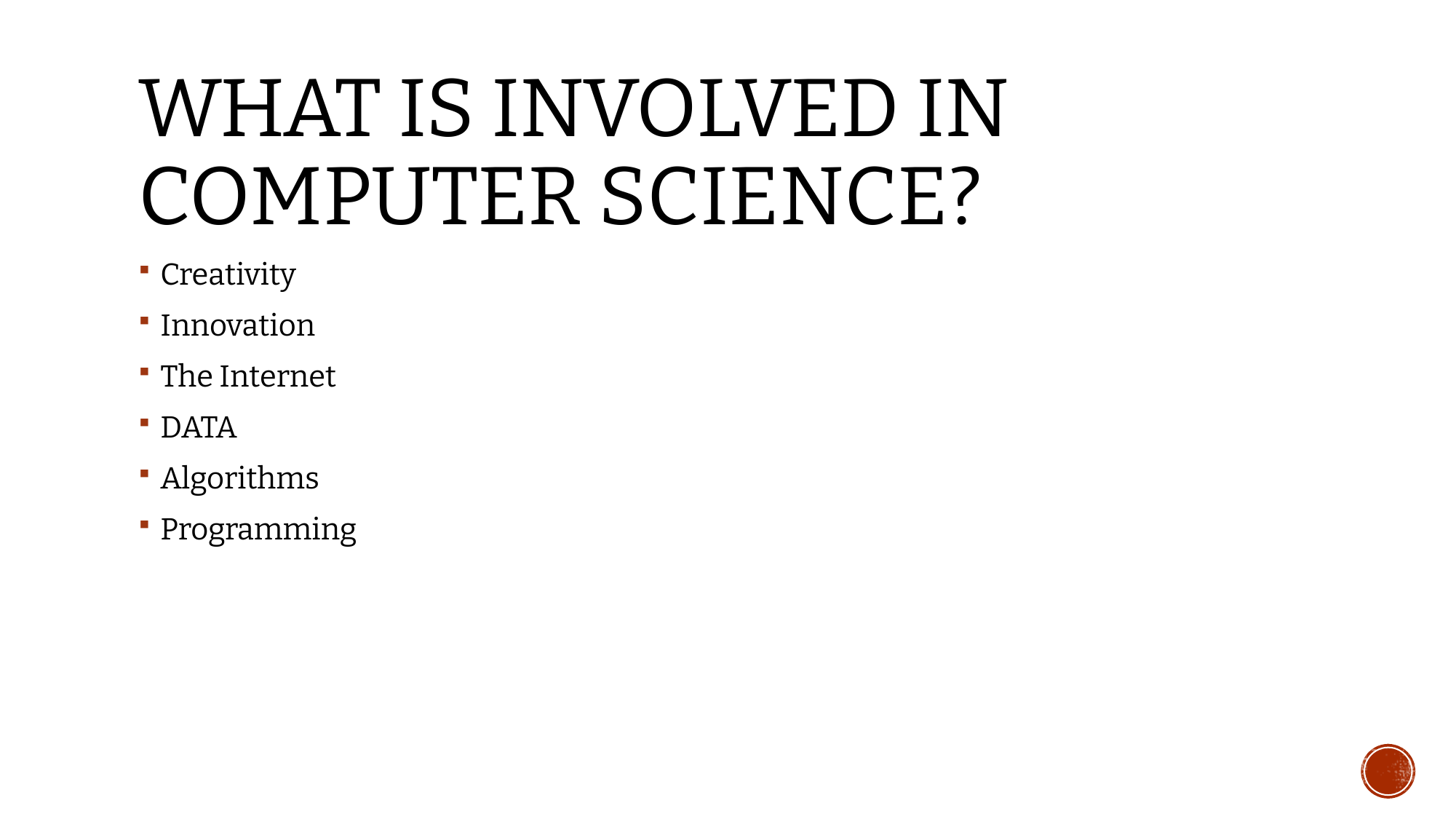

# What is involved in computer science?
Creativity
Innovation
The Internet
DATA
Algorithms
Programming